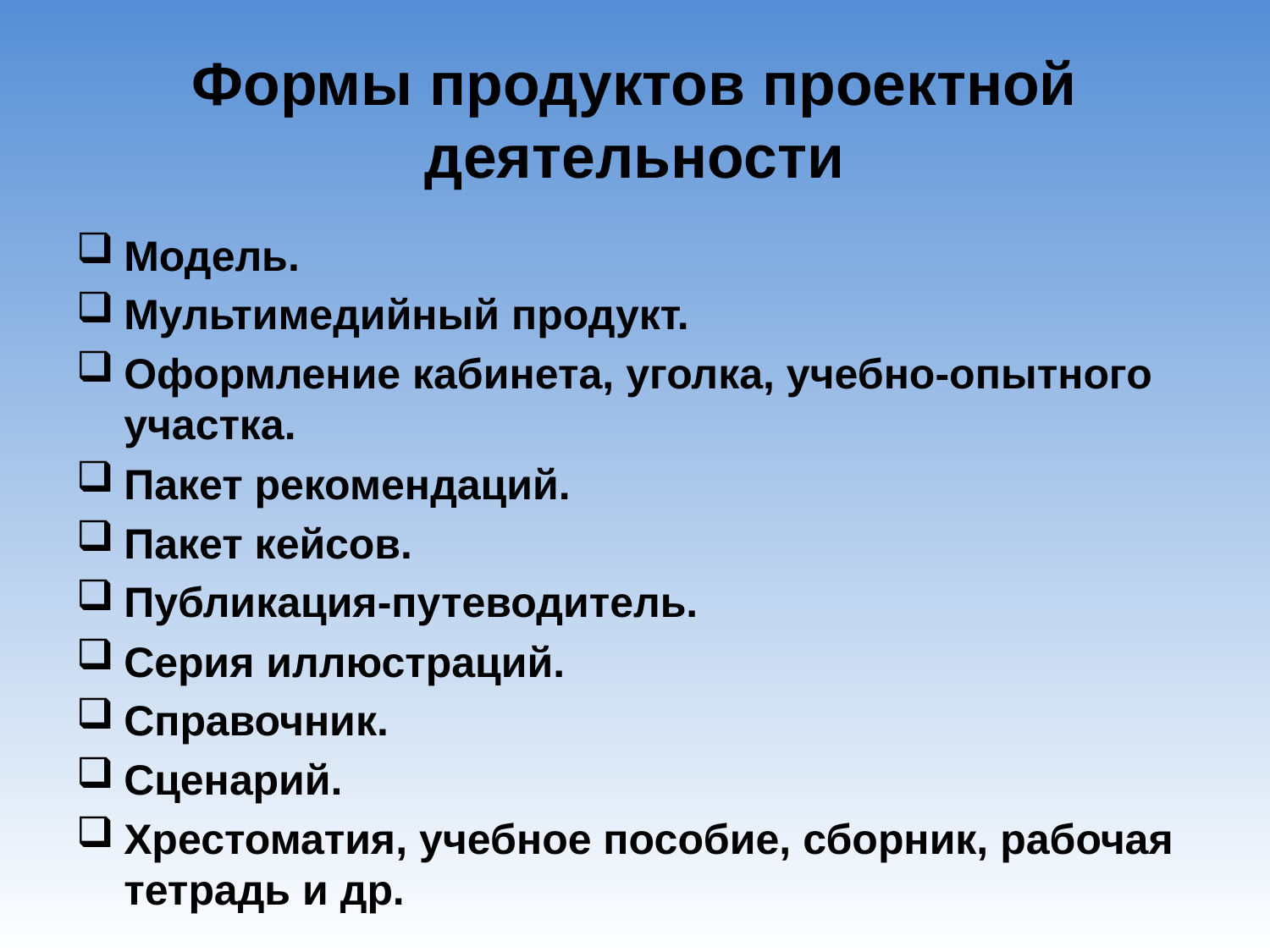

# Формы продуктов проектной деятельности
Модель.
Мультимедийный продукт.
Оформление кабинета, уголка, учебно-опытного участка.
Пакет рекомендаций.
Пакет кейсов.
Публикация-путеводитель.
Серия иллюстраций.
Справочник.
Сценарий.
Хрестоматия, учебное пособие, сборник, рабочая тетрадь и др.